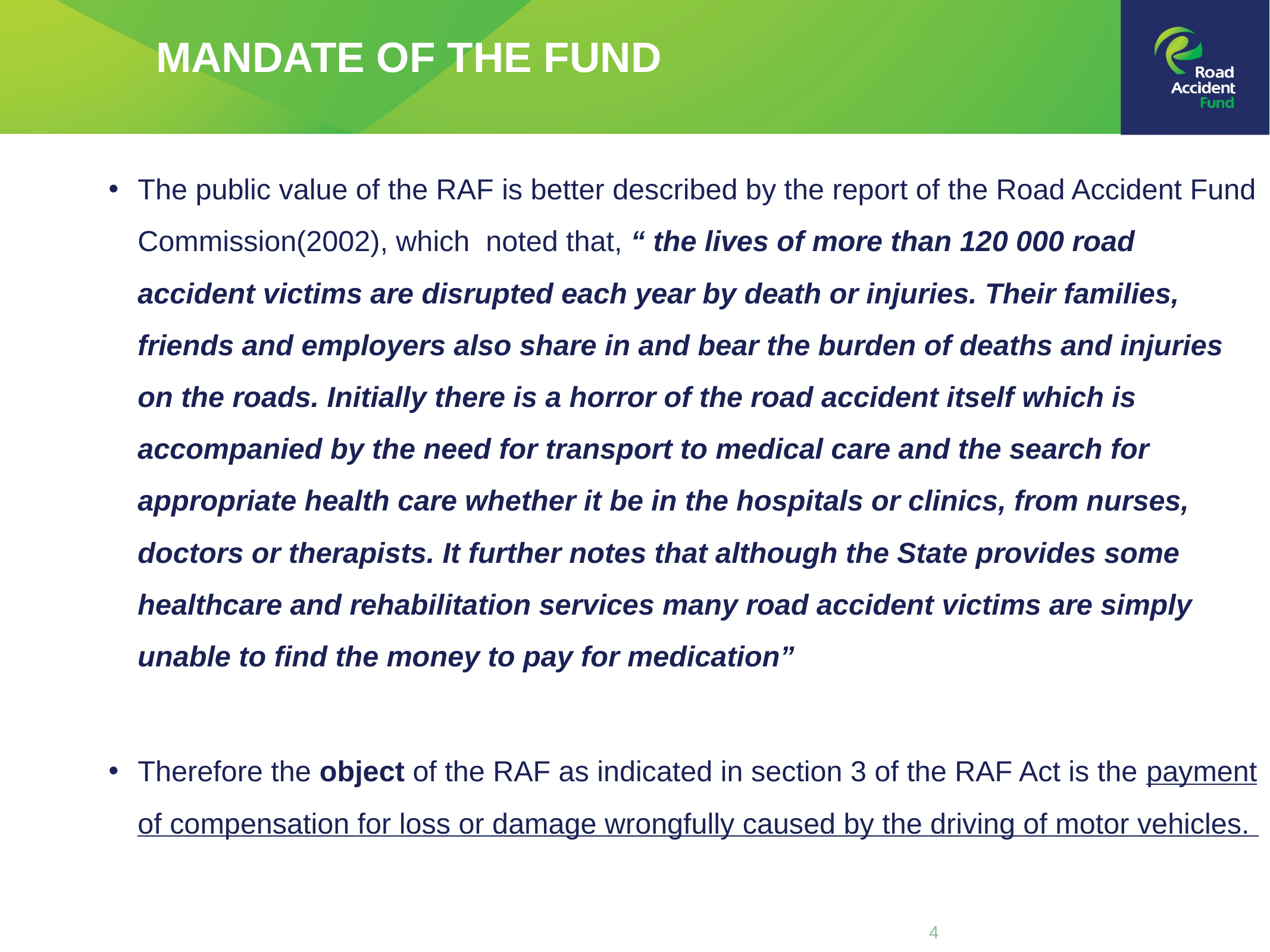

MANDATE OF THE FUND
The public value of the RAF is better described by the report of the Road Accident Fund Commission(2002), which  noted that, “ the lives of more than 120 000 road accident victims are disrupted each year by death or injuries. Their families, friends and employers also share in and bear the burden of deaths and injuries  on the roads. Initially there is a horror of the road accident itself which is accompanied by the need for transport to medical care and the search for appropriate health care whether it be in the hospitals or clinics, from nurses, doctors or therapists. It further notes that although the State provides some healthcare and rehabilitation services many road accident victims are simply unable to find the money to pay for medication”

Therefore the object of the RAF as indicated in section 3 of the RAF Act is the payment of compensation for loss or damage wrongfully caused by the driving of motor vehicles.

4